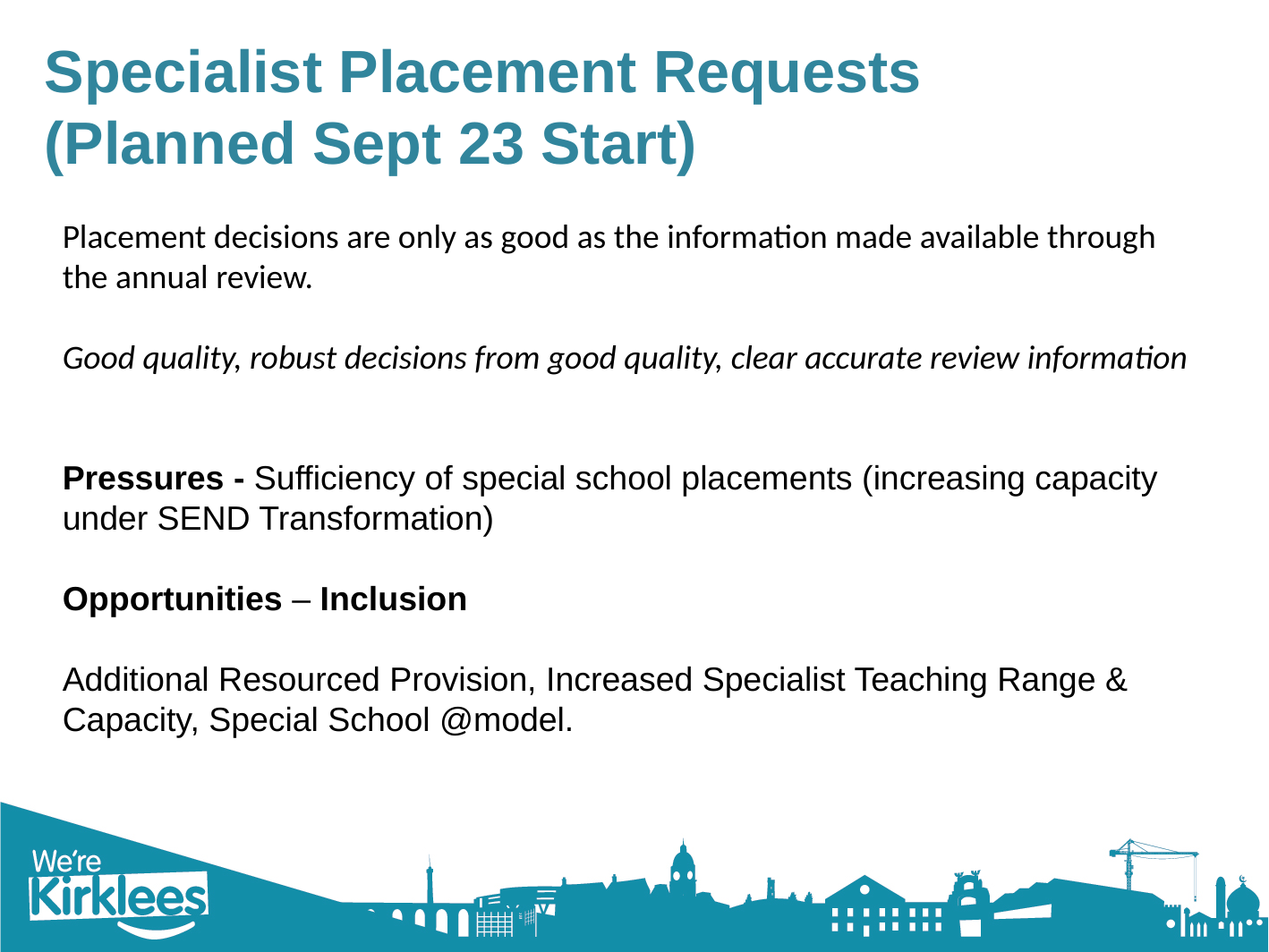

Specialist Placement Requests
(Planned Sept 23 Start)
Placement decisions are only as good as the information made available through the annual review.

Good quality, robust decisions from good quality, clear accurate review information

Pressures - Sufficiency of special school placements (increasing capacity under SEND Transformation)

Opportunities – Inclusion

Additional Resourced Provision, Increased Specialist Teaching Range & Capacity, Special School @model.